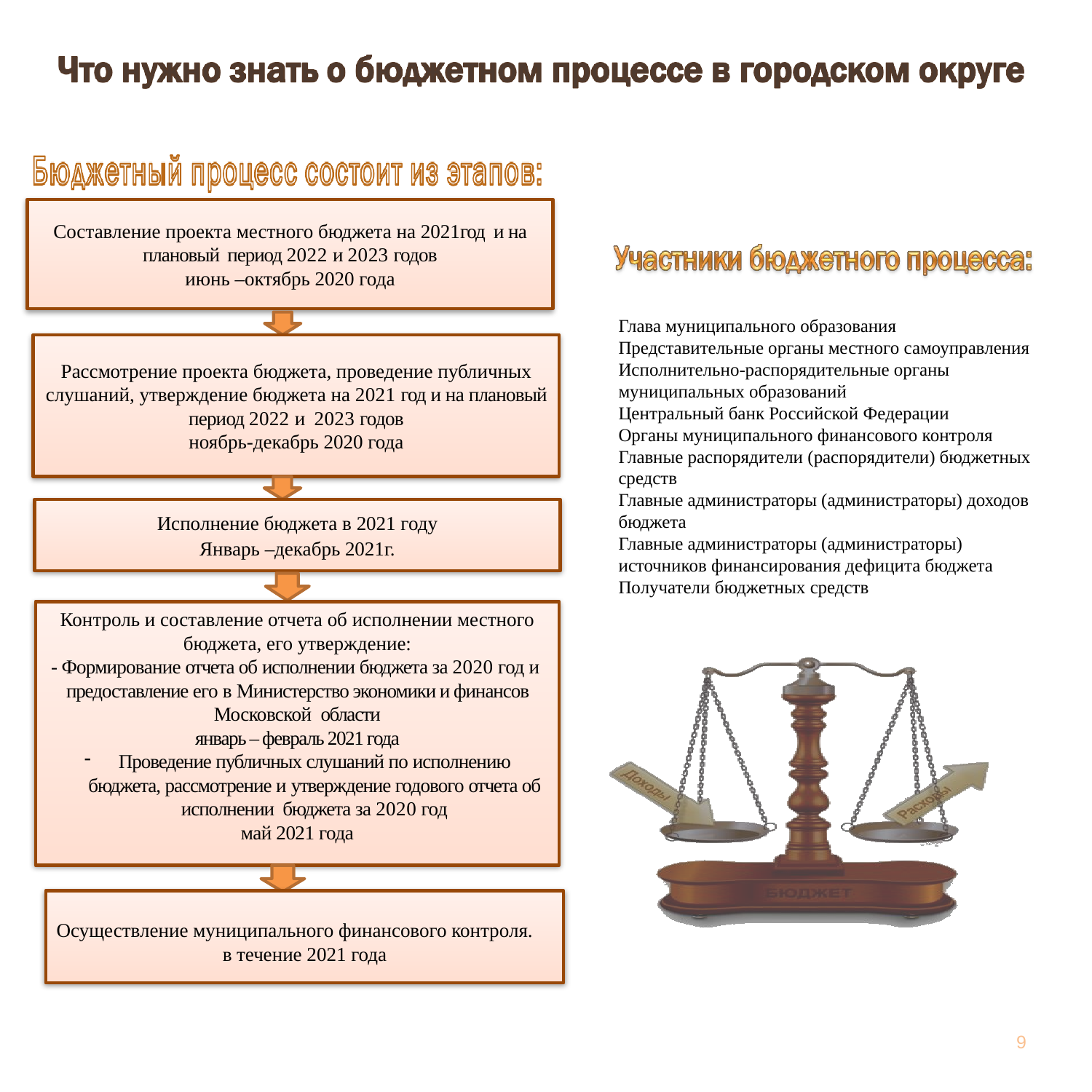

Составление проекта местного бюджета на 2021год  и на плановый  период 2022 и 2023 годов
июнь –октябрь 2020 года

Глава муниципального образования
Представительные органы местного самоуправления
Исполнительно-распорядительные органы муниципальных образований
Центральный банк Российской Федерации
Органы муниципального финансового контроля
Главные распорядители (распорядители) бюджетных средств
Главные администраторы (администраторы) доходов бюджета
Главные администраторы (администраторы) источников финансирования дефицита бюджета
Получатели бюджетных средств

Рассмотрение проекта бюджета, проведение публичных слушаний, утверждение бюджета на 2021 год и на плановый период 2022 и  2023 годов
ноябрь-декабрь 2020 года

Исполнение бюджета в 2021 году
Январь –декабрь 2021г.

Контроль и составление отчета об исполнении местного бюджета, его утверждение:
- Формирование отчета об исполнении бюджета за 2020 год и  предоставление его в Министерство экономики и финансов Московской  области
январь – февраль 2021 года
Проведение публичных слушаний по исполнению бюджета, рассмотрение и утверждение годового отчета об исполнении  бюджета за 2020 год
май 2021 года

Осуществление муниципального финансового контроля.
в течение 2021 года
9